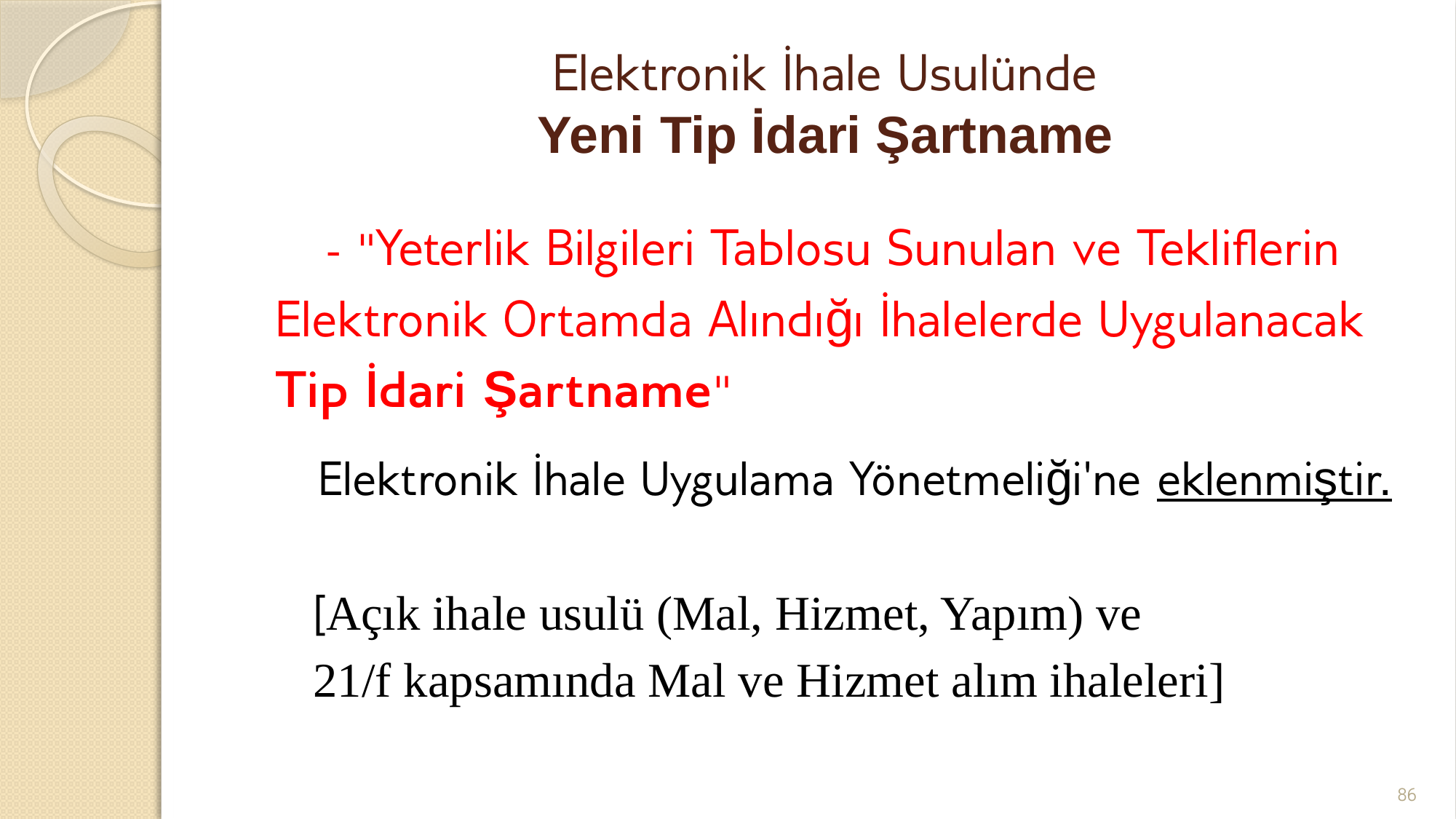

# Elektronik İhale Usulünde Yeni Tip İdari Şartname
         - "Yeterlik Bilgileri Tablosu Sunulan ve Tekliflerin
    Elektronik Ortamda Alındığı İhalelerde Uygulanacak
    Tip İdari Şartname"

         Elektronik İhale Uygulama Yönetmeliği'ne eklenmiştir.

	[Açık ihale usulü (Mal, Hizmet, Yapım) ve
	21/f kapsamında Mal ve Hizmet alım ihaleleri]
86